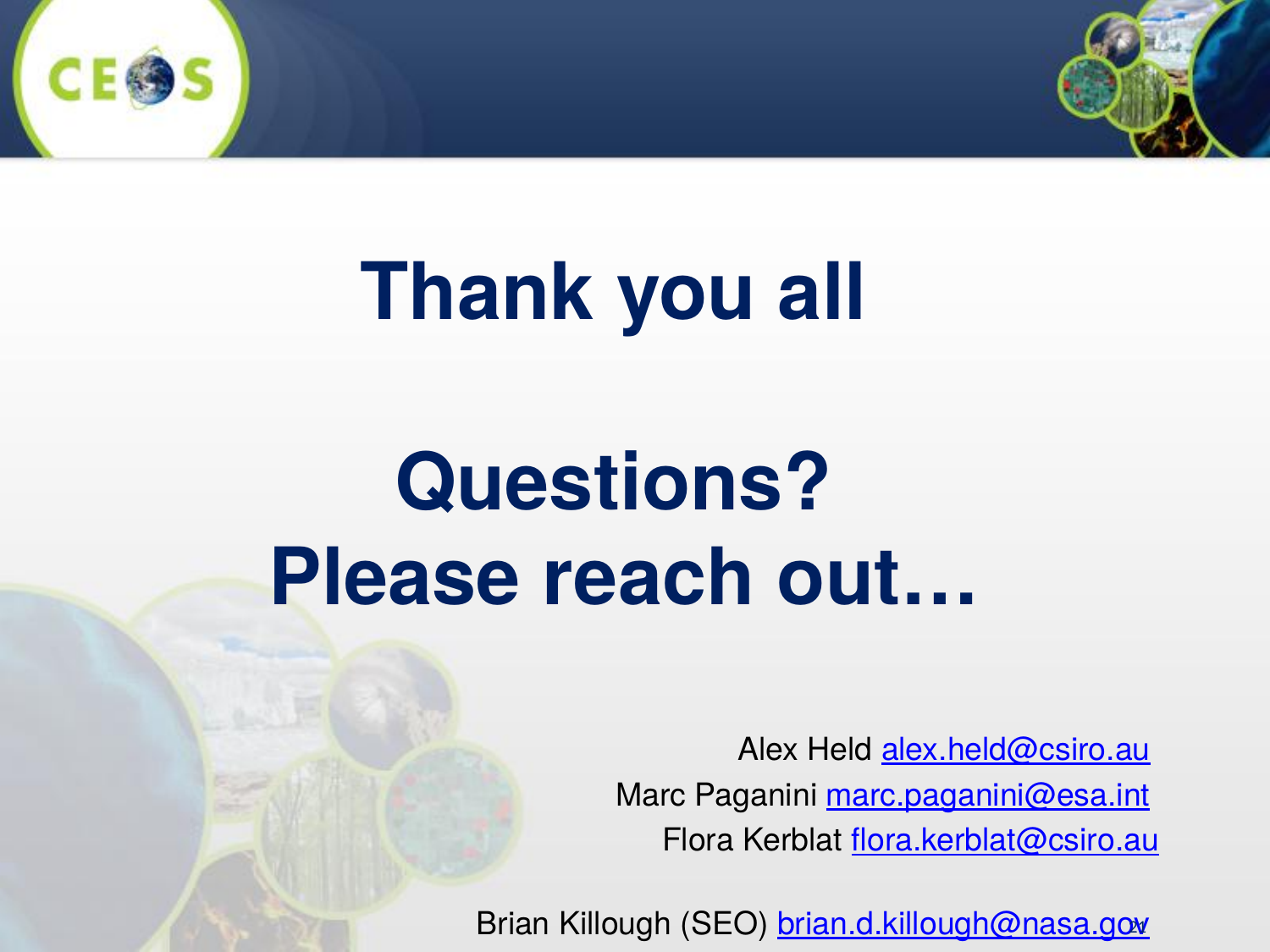

# Thank you all Questions? Please reach out…
Alex Held alex.held@csiro.au
Marc Paganini marc.paganini@esa.int
Flora Kerblat flora.kerblat@csiro.au

Brian Killough (SEO) brian.d.killough@nasa.gov

21